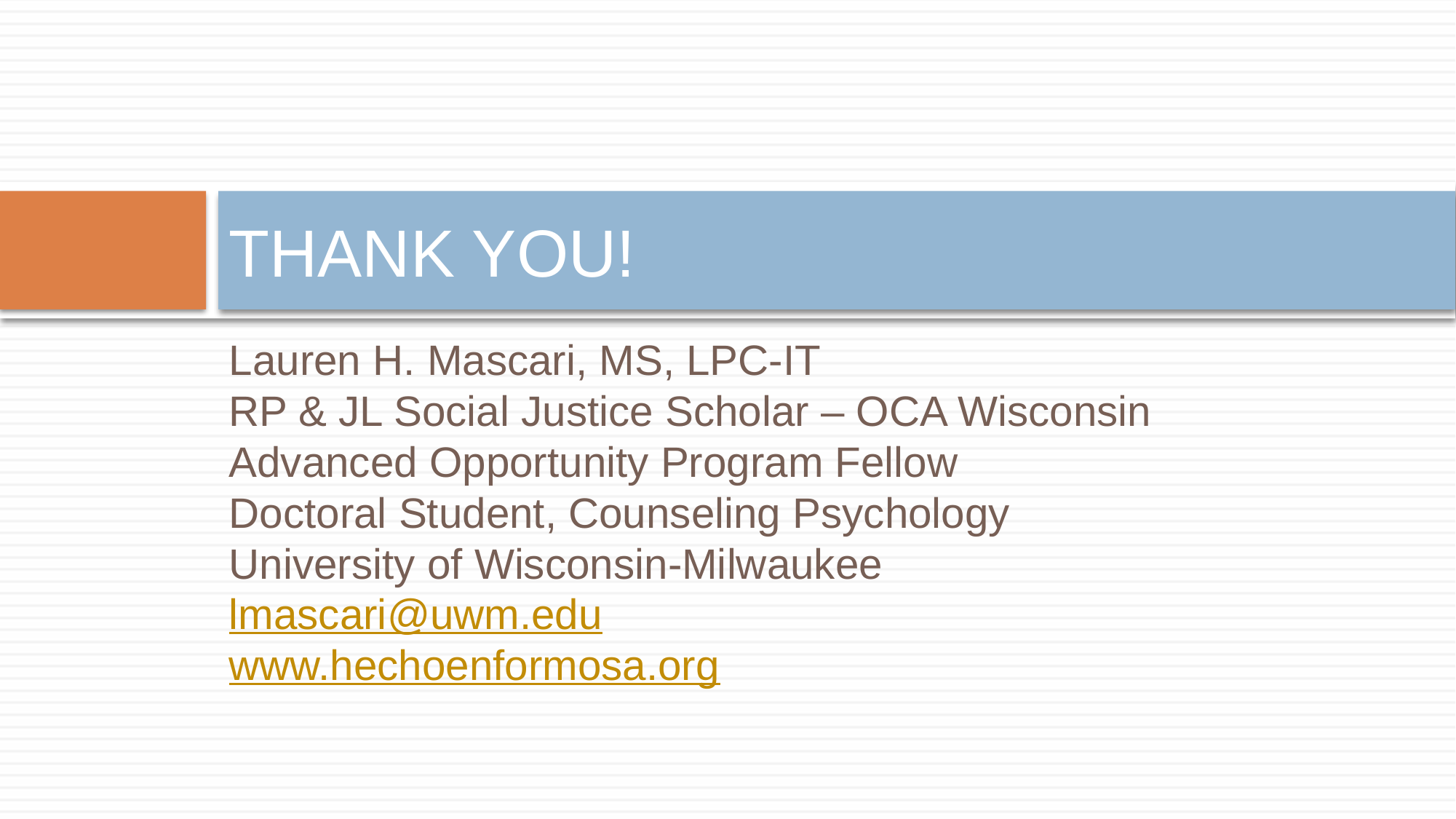

# THANK YOU!
Lauren H. Mascari, MS, LPC-IT
RP & JL Social Justice Scholar – OCA Wisconsin
Advanced Opportunity Program Fellow
Doctoral Student, Counseling Psychology
University of Wisconsin-Milwaukee
lmascari@uwm.edu
www.hechoenformosa.org